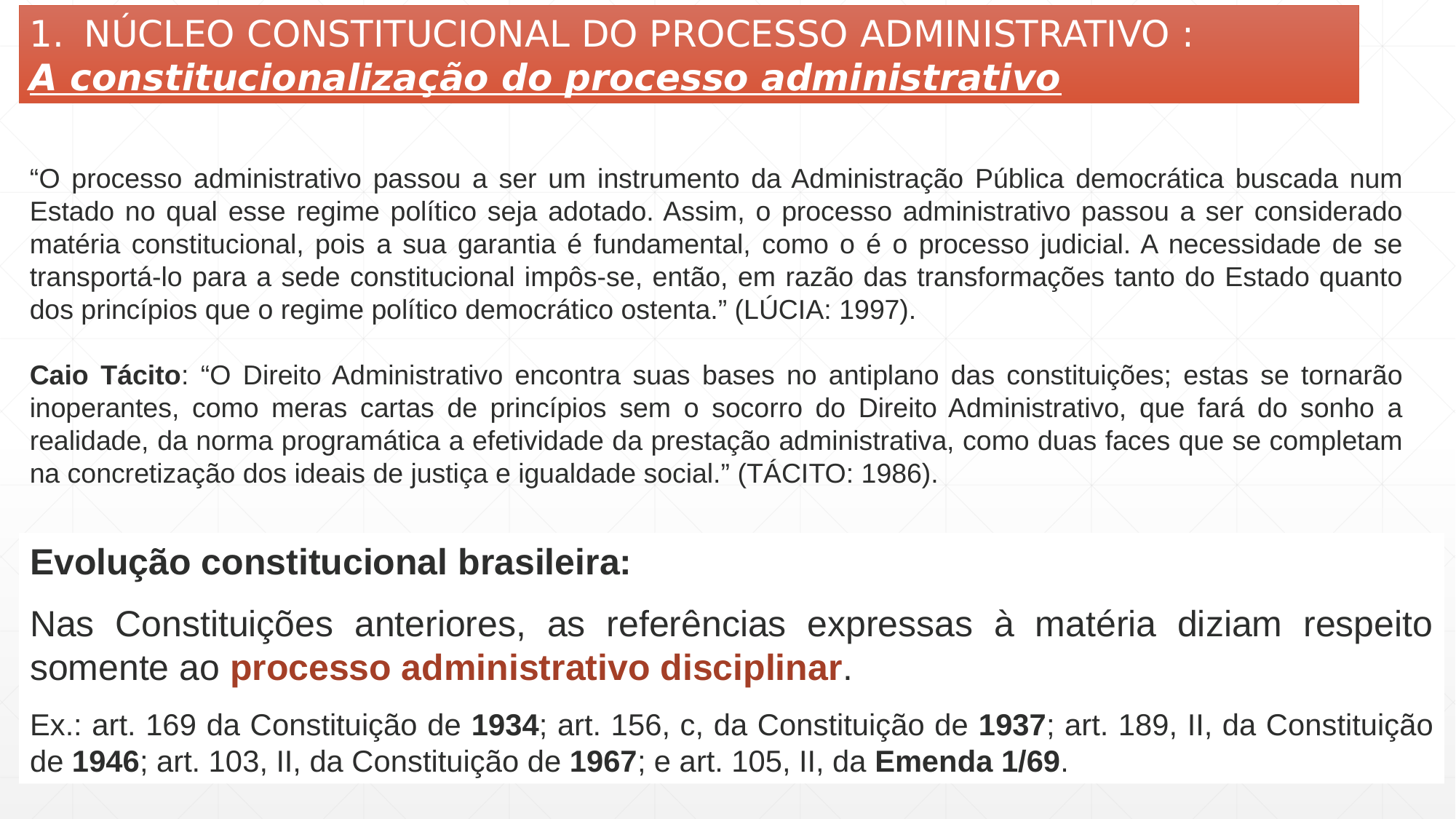

NÚCLEO CONSTITUCIONAL DO PROCESSO ADMINISTRATIVO :
A constitucionalização do processo administrativo
“O processo administrativo passou a ser um instrumento da Administração Pública democrática buscada num Estado no qual esse regime político seja adotado. Assim, o processo administrativo passou a ser considerado matéria constitucional, pois a sua garantia é fundamental, como o é o processo judicial. A necessidade de se transportá-lo para a sede constitucional impôs-se, então, em razão das transformações tanto do Estado quanto dos princípios que o regime político democrático ostenta.” (LÚCIA: 1997).

Caio Tácito: “O Direito Administrativo encontra suas bases no antiplano das constituições; estas se tornarão inoperantes, como meras cartas de princípios sem o socorro do Direito Administrativo, que fará do sonho a realidade, da norma programática a efetividade da prestação administrativa, como duas faces que se completam na concretização dos ideais de justiça e igualdade social.” (TÁCITO: 1986).
Evolução constitucional brasileira:

Nas Constituições anteriores, as referências expressas à matéria diziam respeito somente ao processo administrativo disciplinar.

Ex.: art. 169 da Constituição de 1934; art. 156, c, da Constituição de 1937; art. 189, II, da Constituição de 1946; art. 103, II, da Constituição de 1967; e art. 105, II, da Emenda 1/69.